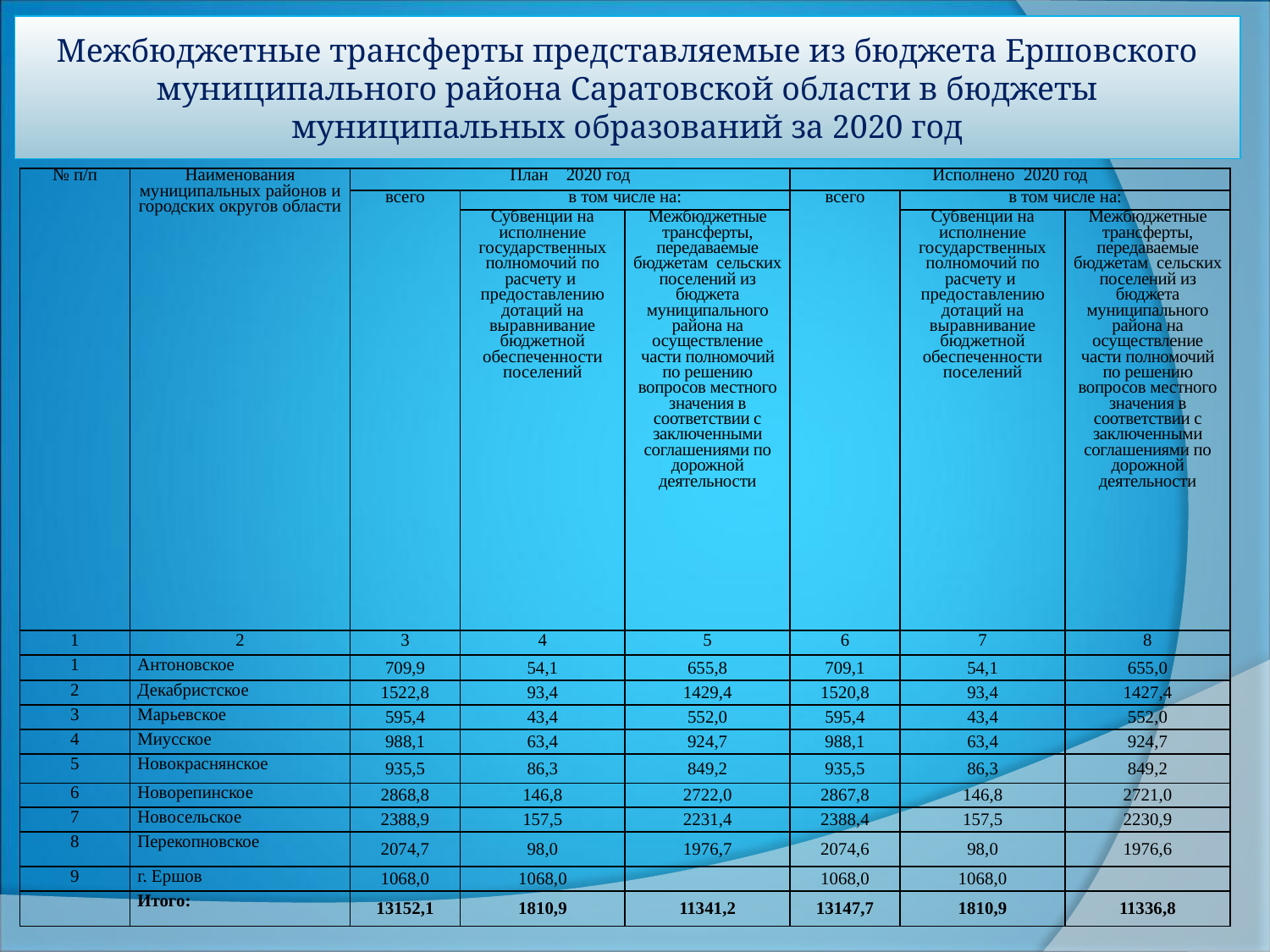

# Межбюджетные трансферты представляемые из бюджета Ершовского муниципального района Саратовской области в бюджеты муниципальных образований за 2020 год
| № п/п | Наименования муниципальных районов и городских округов области | План 2020 год |  |  | Исполнено 2020 год |  |  |
| --- | --- | --- | --- | --- | --- | --- | --- |
|  |  | всего | в том числе на: |  | всего | в том числе на: |  |
|  |  |  | Субвенции на исполнение государственных полномочий по расчету и предоставлению дотаций на выравнивание бюджетной обеспеченности поселений | Межбюджетные трансферты, передаваемые бюджетам сельских поселений из бюджета муниципального района на осуществление части полномочий по решению вопросов местного значения в соответствии с заключенными соглашениями по дорожной деятельности |  | Субвенции на исполнение государственных полномочий по расчету и предоставлению дотаций на выравнивание бюджетной обеспеченности поселений | Межбюджетные трансферты, передаваемые бюджетам сельских поселений из бюджета муниципального района на осуществление части полномочий по решению вопросов местного значения в соответствии с заключенными соглашениями по дорожной деятельности |
| 1 | 2 | 3 | 4 | 5 | 6 | 7 | 8 |
| 1 | Антоновское | 709,9 | 54,1 | 655,8 | 709,1 | 54,1 | 655,0 |
| 2 | Декабристское | 1522,8 | 93,4 | 1429,4 | 1520,8 | 93,4 | 1427,4 |
| 3 | Марьевское | 595,4 | 43,4 | 552,0 | 595,4 | 43,4 | 552,0 |
| 4 | Миусское | 988,1 | 63,4 | 924,7 | 988,1 | 63,4 | 924,7 |
| 5 | Новокраснянское | 935,5 | 86,3 | 849,2 | 935,5 | 86,3 | 849,2 |
| 6 | Новорепинское | 2868,8 | 146,8 | 2722,0 | 2867,8 | 146,8 | 2721,0 |
| 7 | Новосельское | 2388,9 | 157,5 | 2231,4 | 2388,4 | 157,5 | 2230,9 |
| 8 | Перекопновское | 2074,7 | 98,0 | 1976,7 | 2074,6 | 98,0 | 1976,6 |
| 9 | г. Ершов | 1068,0 | 1068,0 |  | 1068,0 | 1068,0 |  |
|  | Итого: | 13152,1 | 1810,9 | 11341,2 | 13147,7 | 1810,9 | 11336,8 |